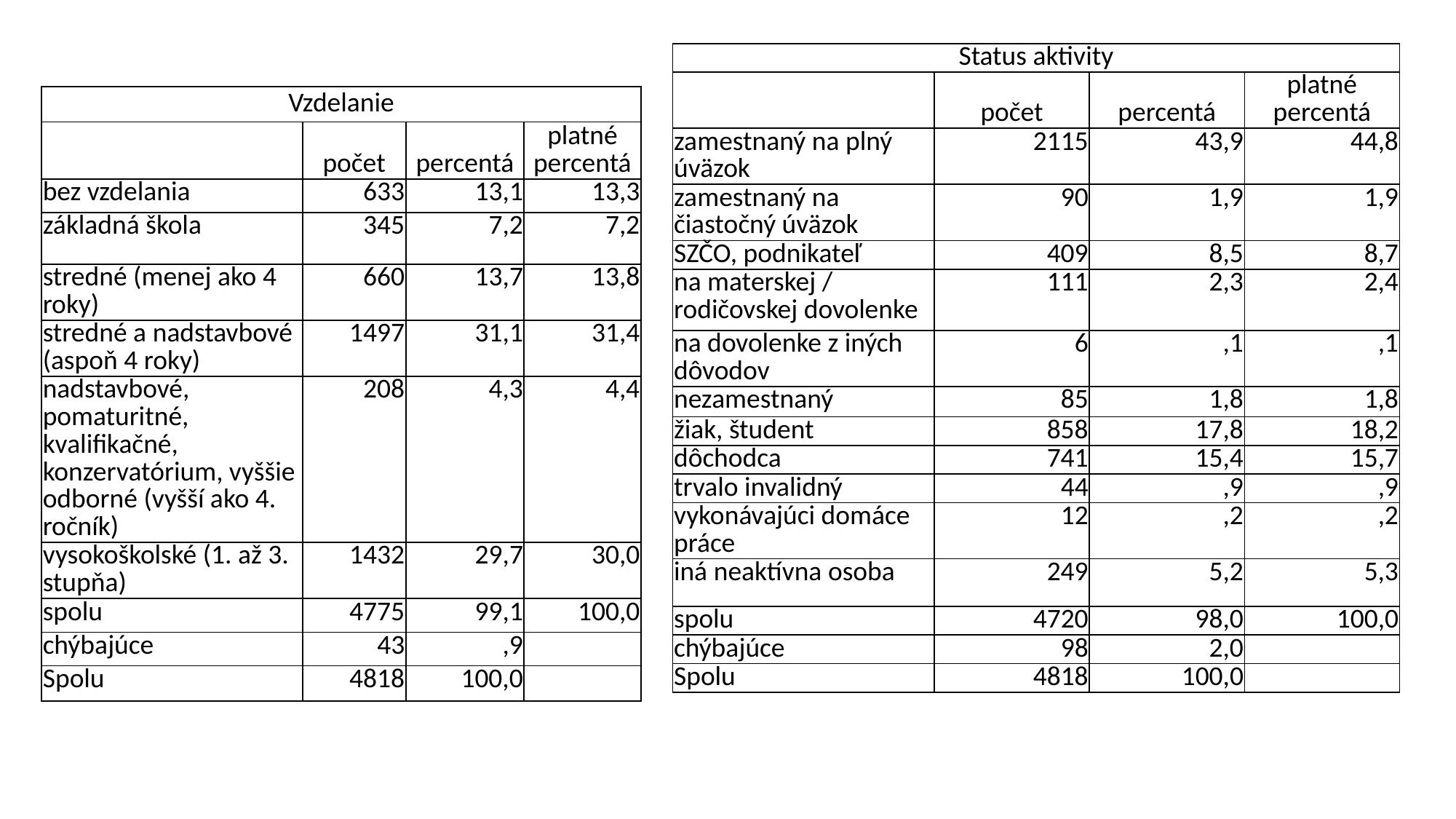

| Status aktivity |  |  |  |
| --- | --- | --- | --- |
|  | počet | percentá | platné percentá |
| zamestnaný na plný úväzok | 2115 | 43,9 | 44,8 |
| zamestnaný na čiastočný úväzok | 90 | 1,9 | 1,9 |
| SZČO, podnikateľ | 409 | 8,5 | 8,7 |
| na materskej / rodičovskej dovolenke | 111 | 2,3 | 2,4 |
| na dovolenke z iných dôvodov | 6 | ,1 | ,1 |
| nezamestnaný | 85 | 1,8 | 1,8 |
| žiak, študent | 858 | 17,8 | 18,2 |
| dôchodca | 741 | 15,4 | 15,7 |
| trvalo invalidný | 44 | ,9 | ,9 |
| vykonávajúci domáce práce | 12 | ,2 | ,2 |
| iná neaktívna osoba | 249 | 5,2 | 5,3 |
| spolu | 4720 | 98,0 | 100,0 |
| chýbajúce | 98 | 2,0 |  |
| Spolu | 4818 | 100,0 |  |
| Vzdelanie |  |  |  |
| --- | --- | --- | --- |
|  | počet | percentá | platné percentá |
| bez vzdelania | 633 | 13,1 | 13,3 |
| základná škola | 345 | 7,2 | 7,2 |
| stredné (menej ako 4 roky) | 660 | 13,7 | 13,8 |
| stredné a nadstavbové (aspoň 4 roky) | 1497 | 31,1 | 31,4 |
| nadstavbové, pomaturitné, kvalifikačné, konzervatórium, vyššie odborné (vyšší ako 4. ročník) | 208 | 4,3 | 4,4 |
| vysokoškolské (1. až 3. stupňa) | 1432 | 29,7 | 30,0 |
| spolu | 4775 | 99,1 | 100,0 |
| chýbajúce | 43 | ,9 |  |
| Spolu | 4818 | 100,0 |  |